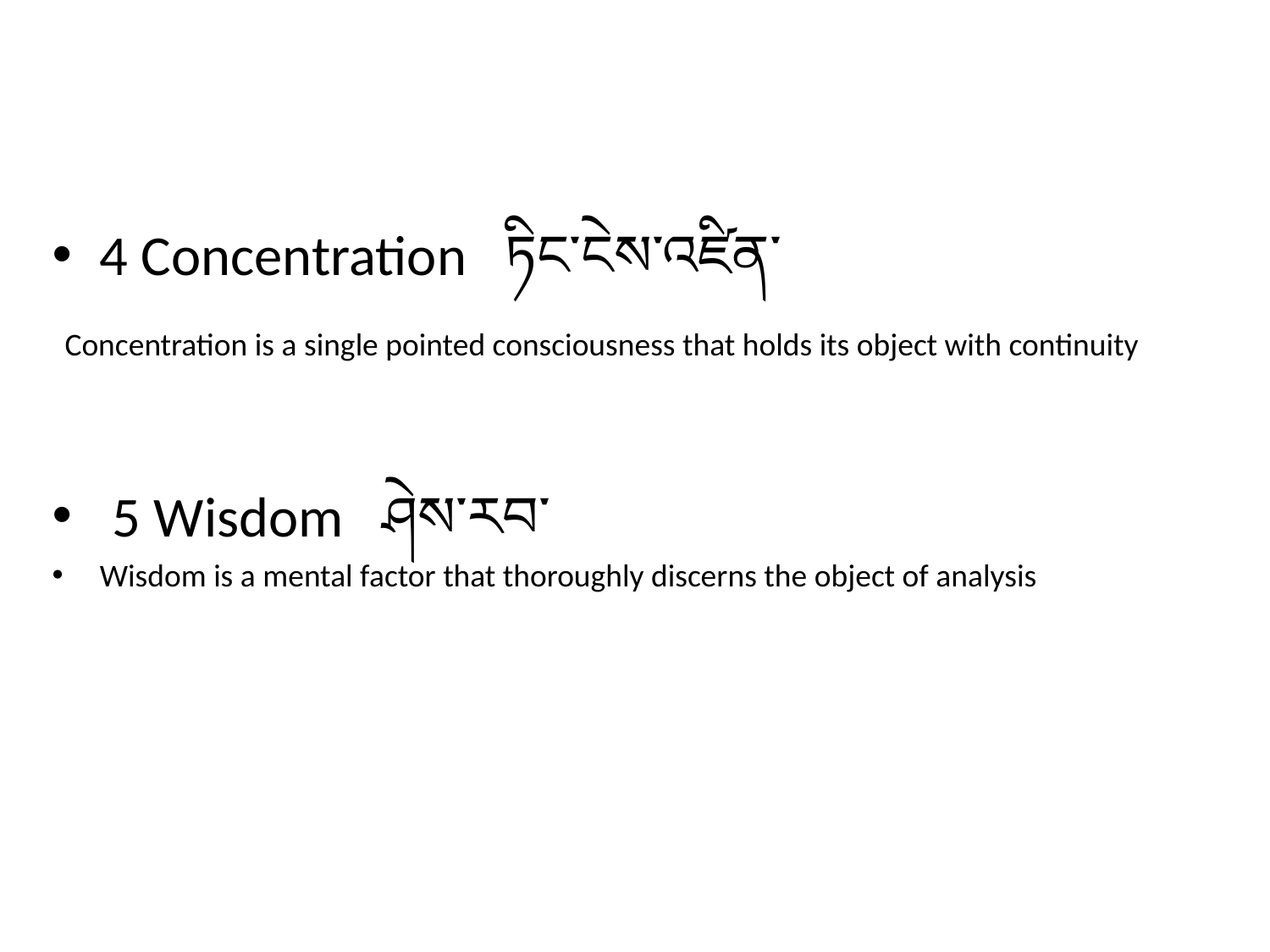

4 Concentration   ཏིང་ངེས་འཛིན་
 Concentration is a single pointed consciousness that holds its object with continuity

 5 Wisdom   ཤེས་རབ་
Wisdom is a mental factor that thoroughly discerns the object of analysis